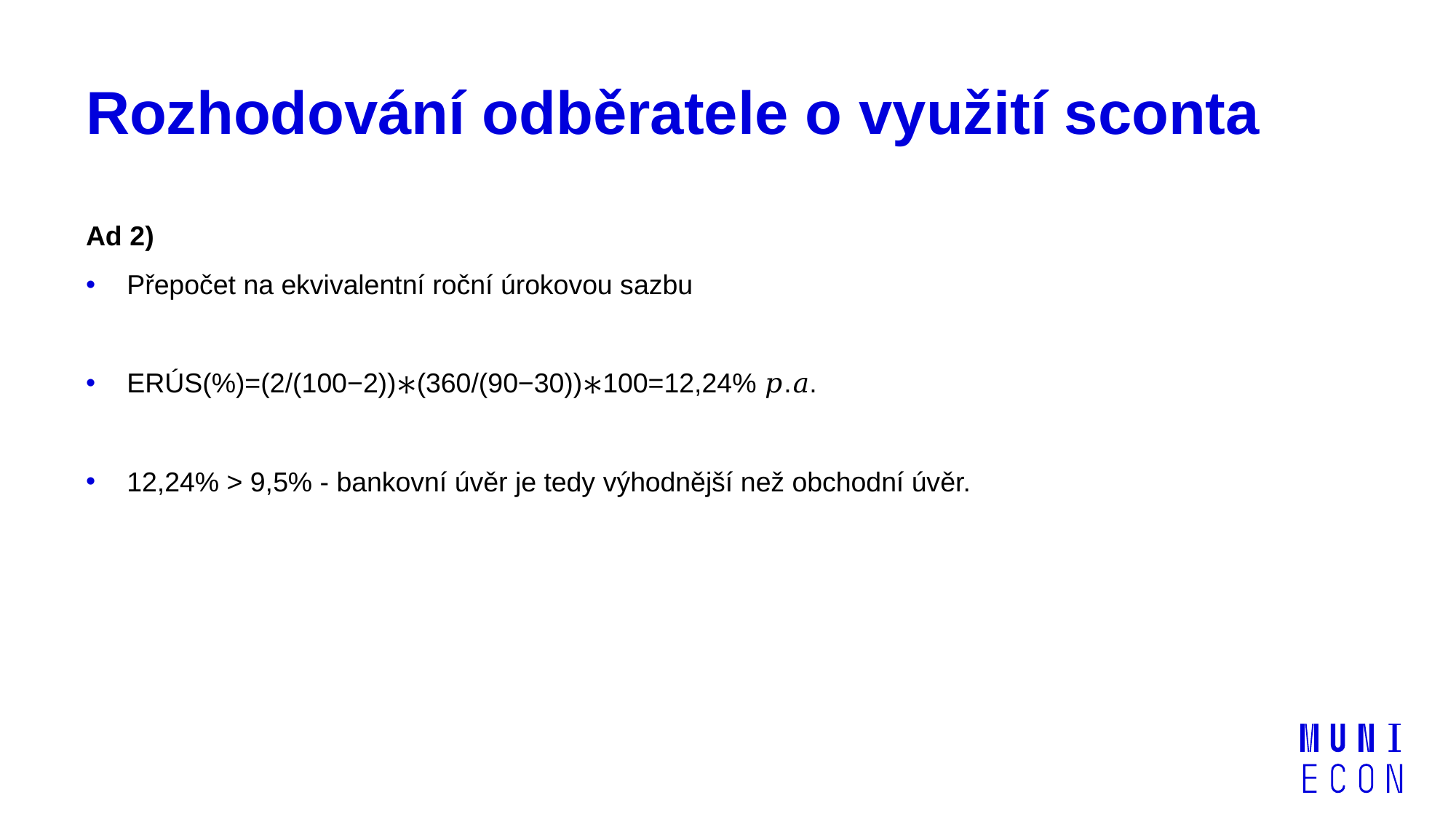

# Rozhodování odběratele o využití sconta
Ad 2)
Přepočet na ekvivalentní roční úrokovou sazbu

ERÚS(%)=(2/(100−2))∗(360/(90−30))∗100=12,24% 𝑝.𝑎.

12,24% > 9,5% - bankovní úvěr je tedy výhodnější než obchodní úvěr.